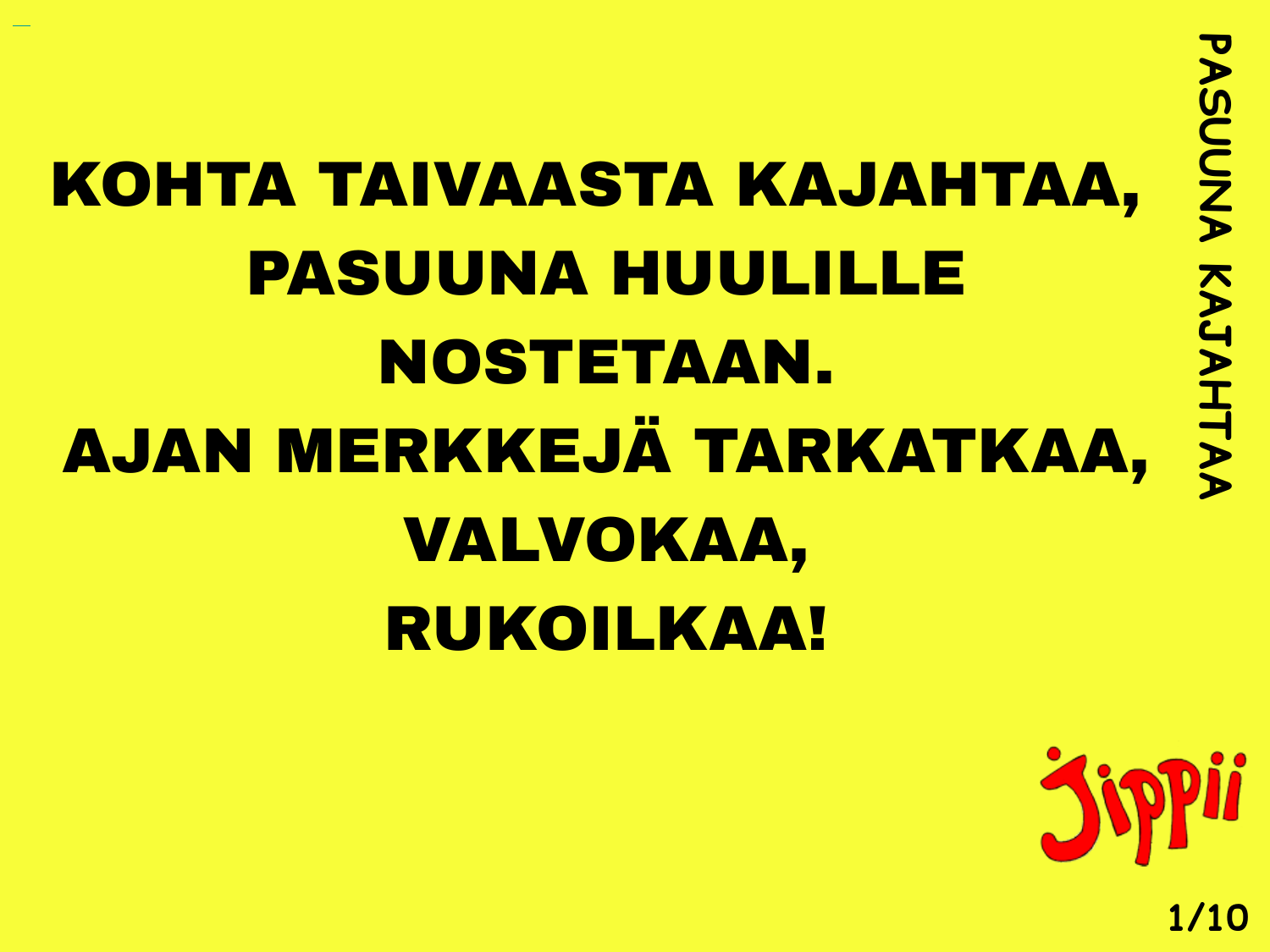

KOHTA TAIVAASTA KAJAHTAA,
PASUUNA HUULILLE
 NOSTETAAN.
AJAN MERKKEJÄ TARKATKAA,
 VALVOKAA,
RUKOILKAA!
PASUUNA KAJAHTAA
1/10